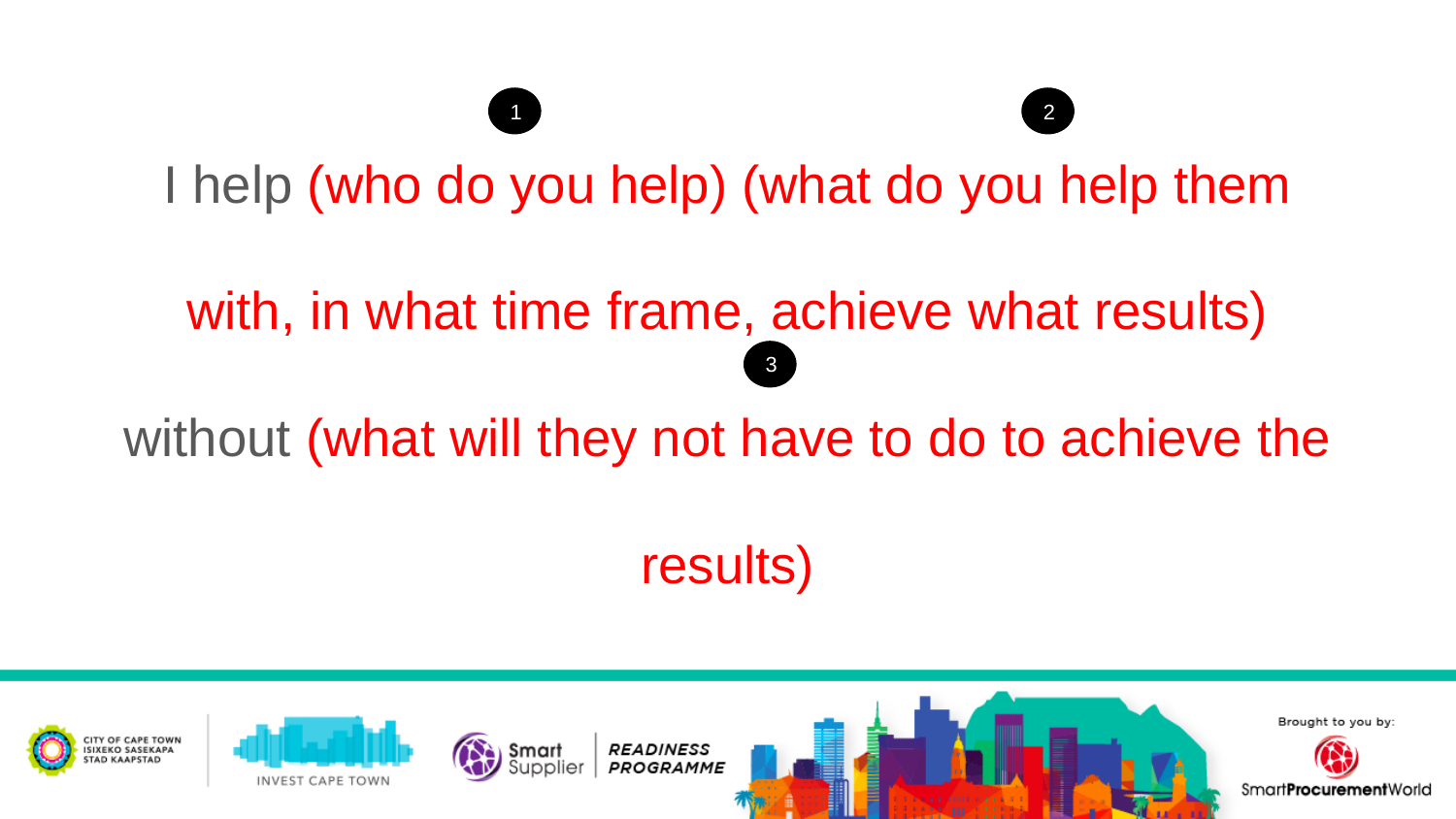

I help (who do you help) (what do you help them with, in what time frame, achieve what results) without (what will they not have to do to achieve the results)
1
2
3